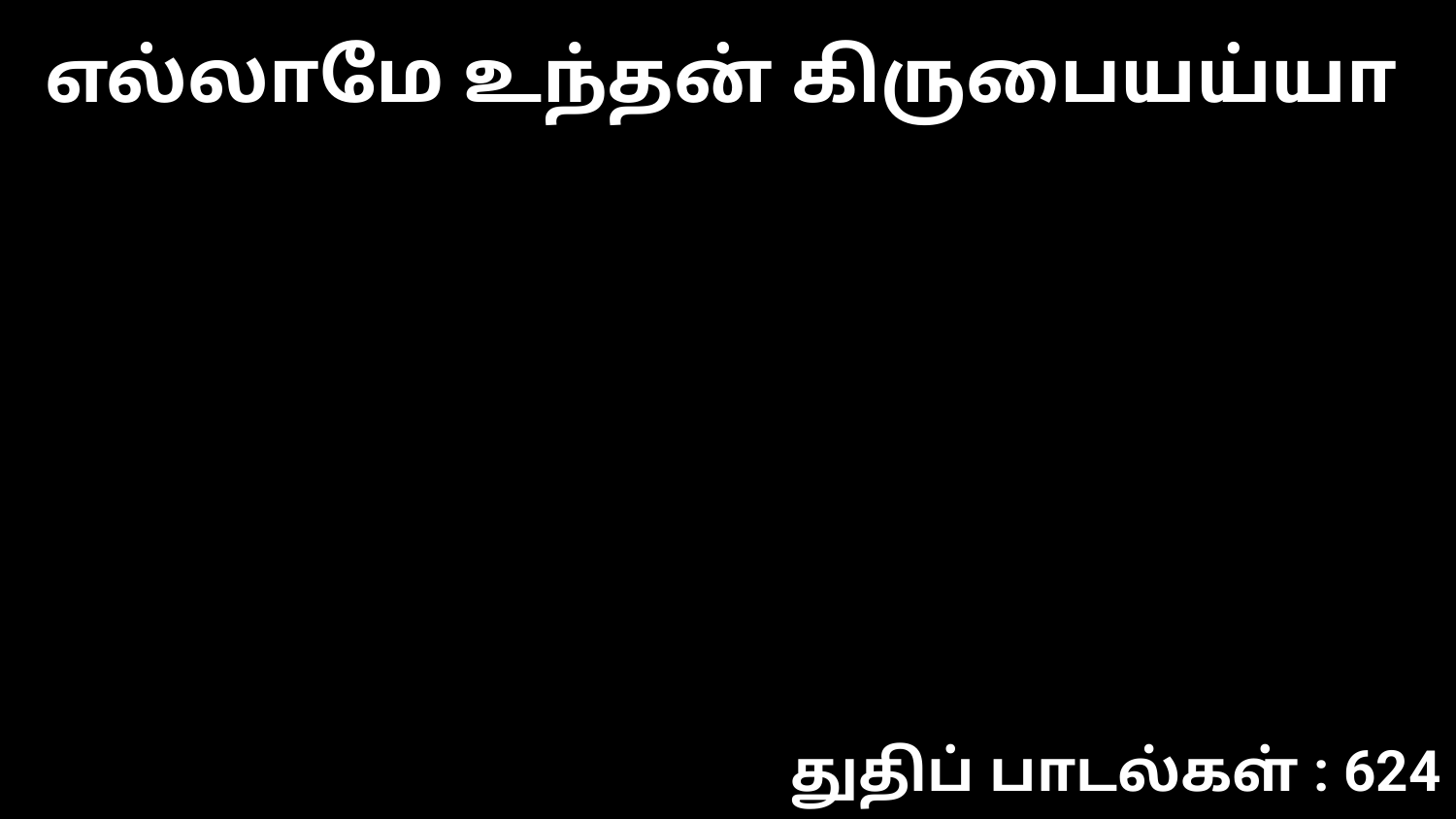

எல்லாமே உந்தன் கிருபையய்யா
துதிப் பாடல்கள் : 624